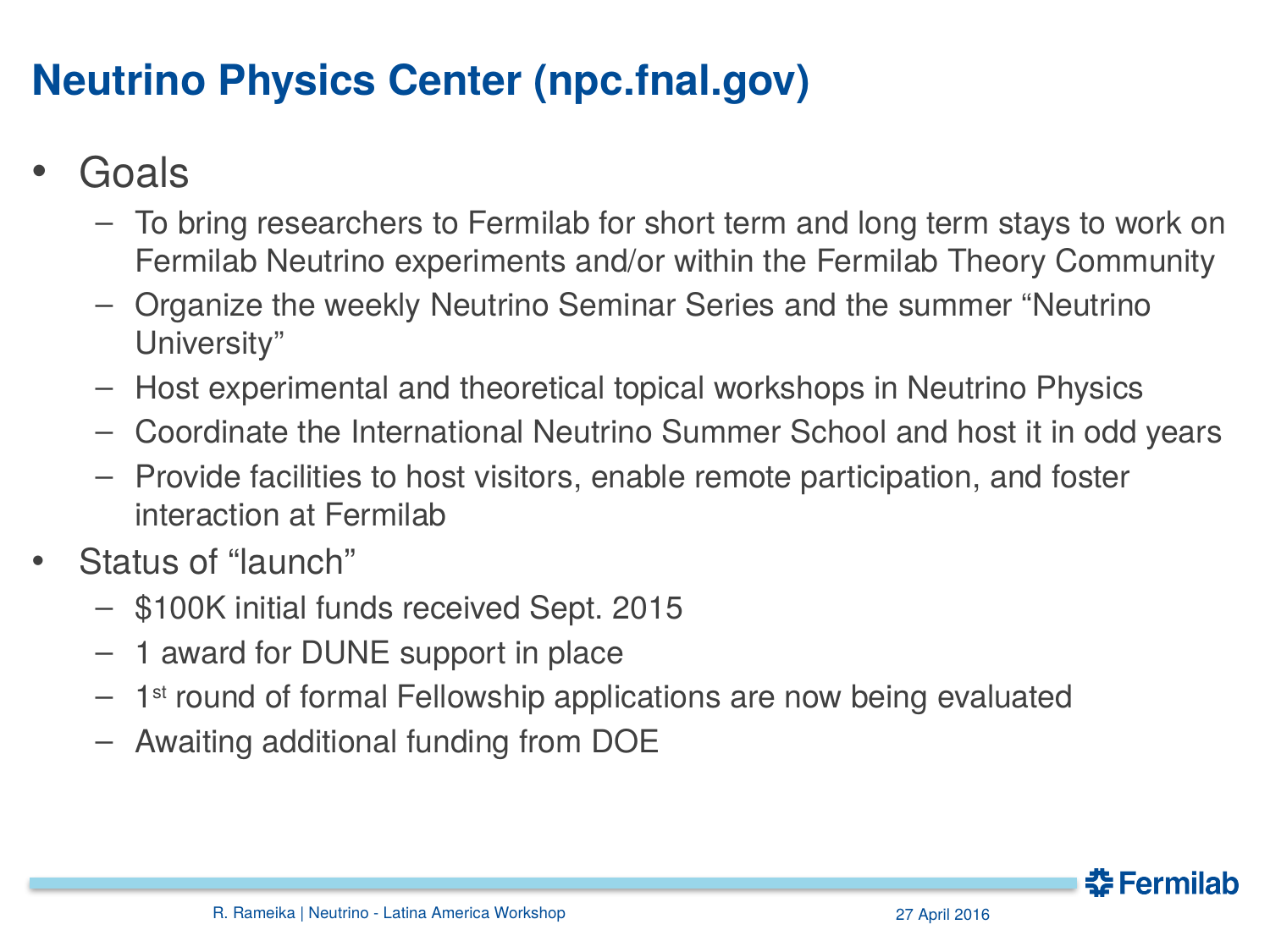

# Neutrino Physics Center (npc.fnal.gov)
Goals
To bring researchers to Fermilab for short term and long term stays to work on Fermilab Neutrino experiments and/or within the Fermilab Theory Community
Organize the weekly Neutrino Seminar Series and the summer “Neutrino University”
Host experimental and theoretical topical workshops in Neutrino Physics
Coordinate the International Neutrino Summer School and host it in odd years
Provide facilities to host visitors, enable remote participation, and foster interaction at Fermilab
Status of “launch”
$100K initial funds received Sept. 2015
1 award for DUNE support in place
1st round of formal Fellowship applications are now being evaluated
Awaiting additional funding from DOE
R. Rameika | Neutrino - Latina America Workshop
27 April 2016